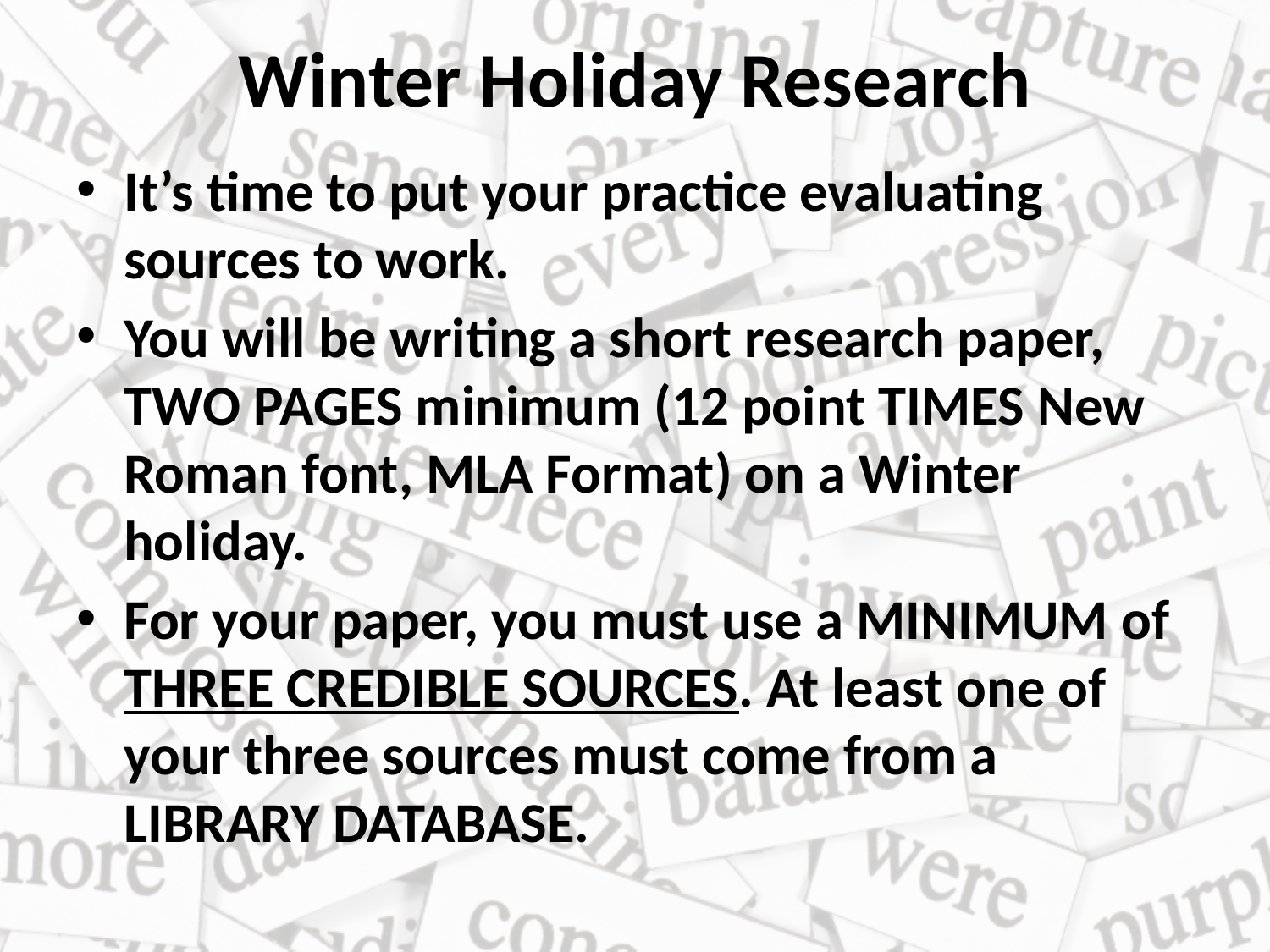

# Winter Holiday Research
It’s time to put your practice evaluating sources to work.
You will be writing a short research paper, TWO PAGES minimum (12 point TIMES New Roman font, MLA Format) on a Winter holiday.
For your paper, you must use a MINIMUM of THREE CREDIBLE SOURCES. At least one of your three sources must come from a LIBRARY DATABASE.